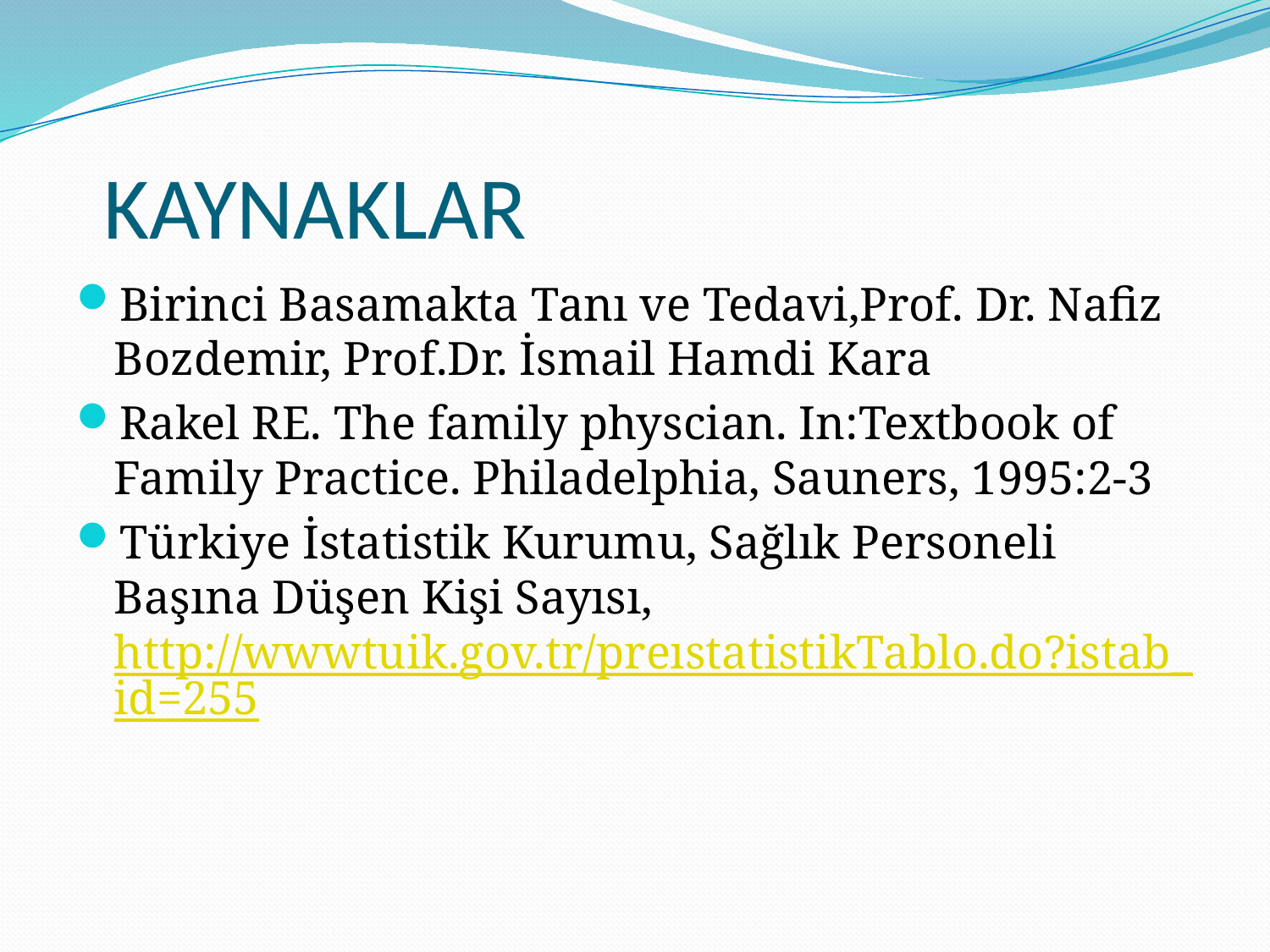

# KAYNAKLAR
Birinci Basamakta Tanı ve Tedavi,Prof. Dr. Nafiz Bozdemir, Prof.Dr. İsmail Hamdi Kara
Rakel RE. The family physcian. In:Textbook of Family Practice. Philadelphia, Sauners, 1995:2-3
Türkiye İstatistik Kurumu, Sağlık Personeli Başına Düşen Kişi Sayısı, http://wwwtuik.gov.tr/preıstatistikTablo.do?istab_id=255